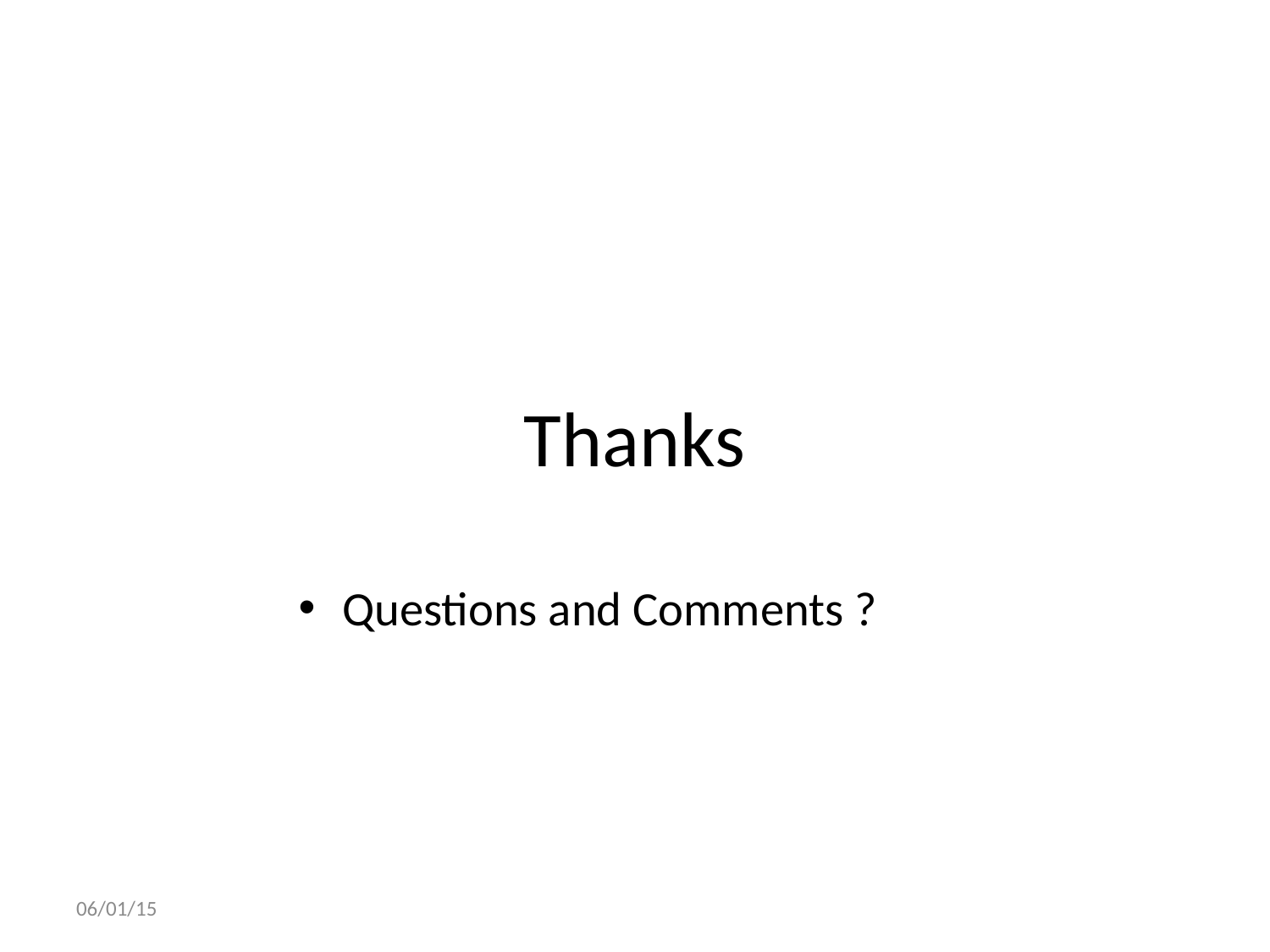

# Thanks
Questions and Comments ?
06/01/15